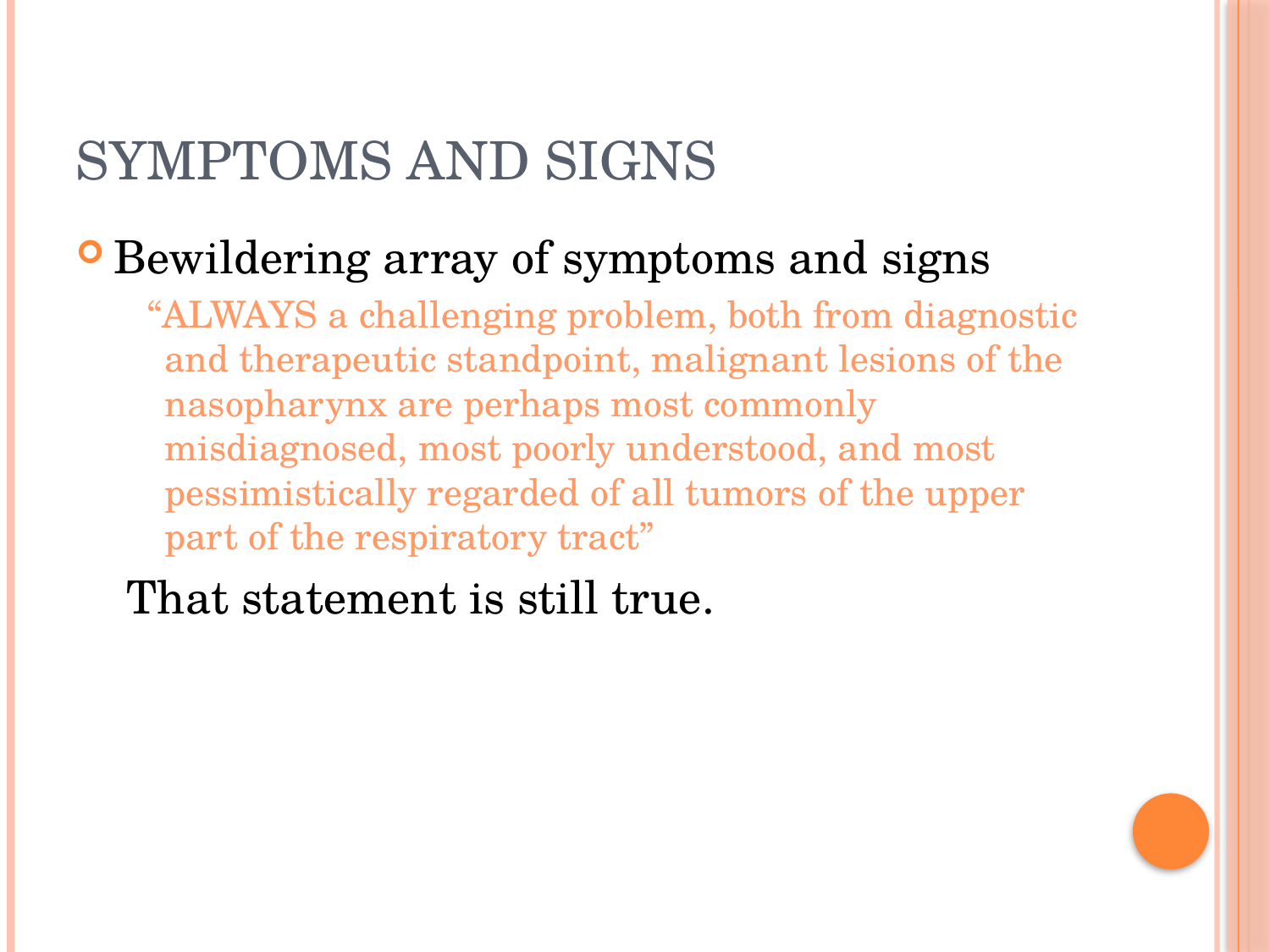

# Symptoms and Signs
Bewildering array of symptoms and signs
  “ALWAYS a challenging problem, both from diagnostic and therapeutic standpoint, malignant lesions of the nasopharynx are perhaps most commonly misdiagnosed, most poorly understood, and most pessimistically regarded of all tumors of the upper part of the respiratory tract”
    That statement is still true.